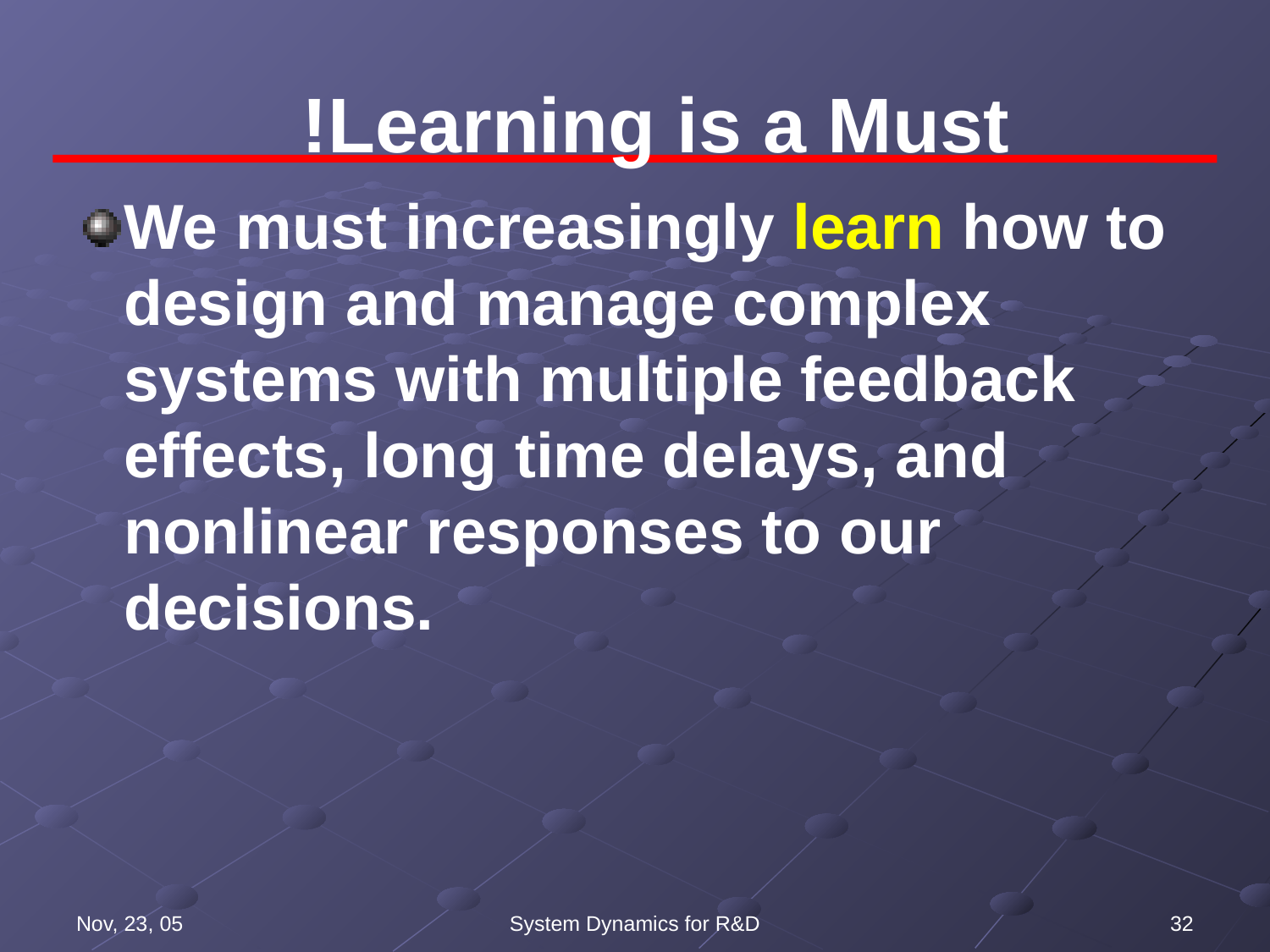

# Learning is a Must!
We must increasingly learn how to design and manage complex systems with multiple feedback effects, long time delays, and nonlinear responses to our decisions.

Nov, 23, 05
System Dynamics for R&D
32